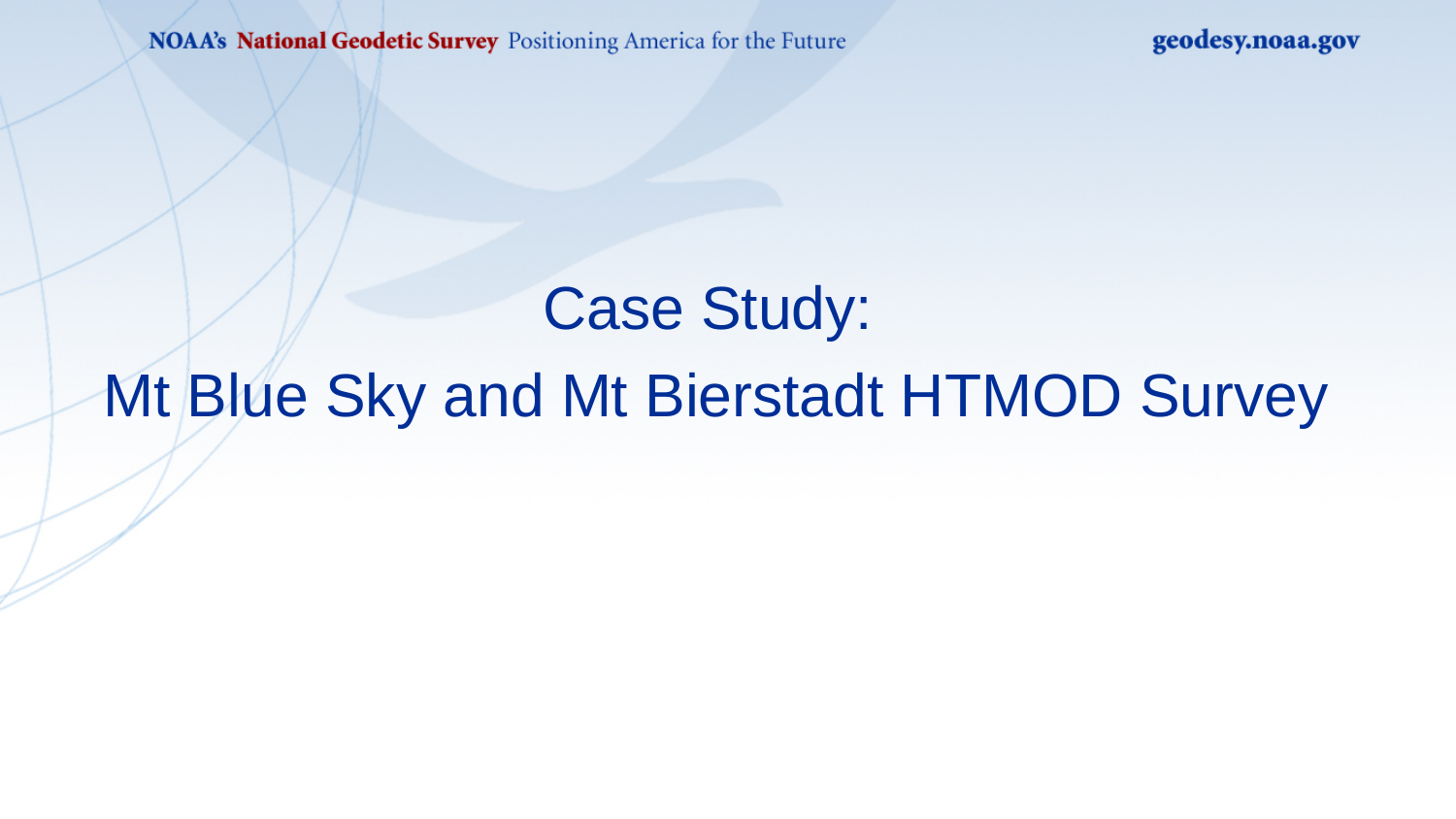

Case Study:
Mt Blue Sky and Mt Bierstadt HTMOD Survey